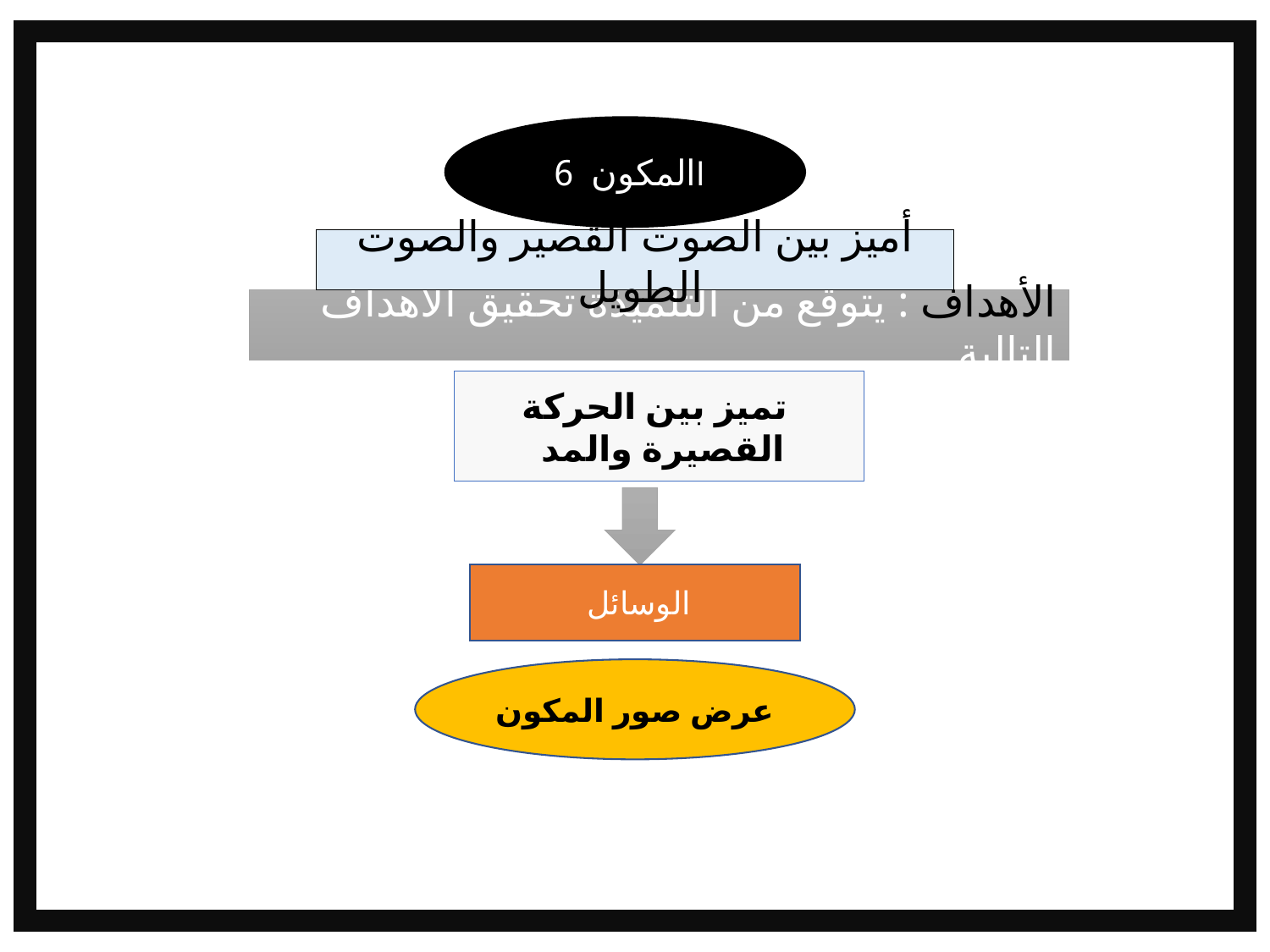

االمكون  6
أميز بين الصوت القصير والصوت الطويل
 تميز بين الحركة القصيرة والمد

الوسائل
عرض صور المكون
الأهداف : يتوقع من التلميذة تحقيق الأهداف التالية